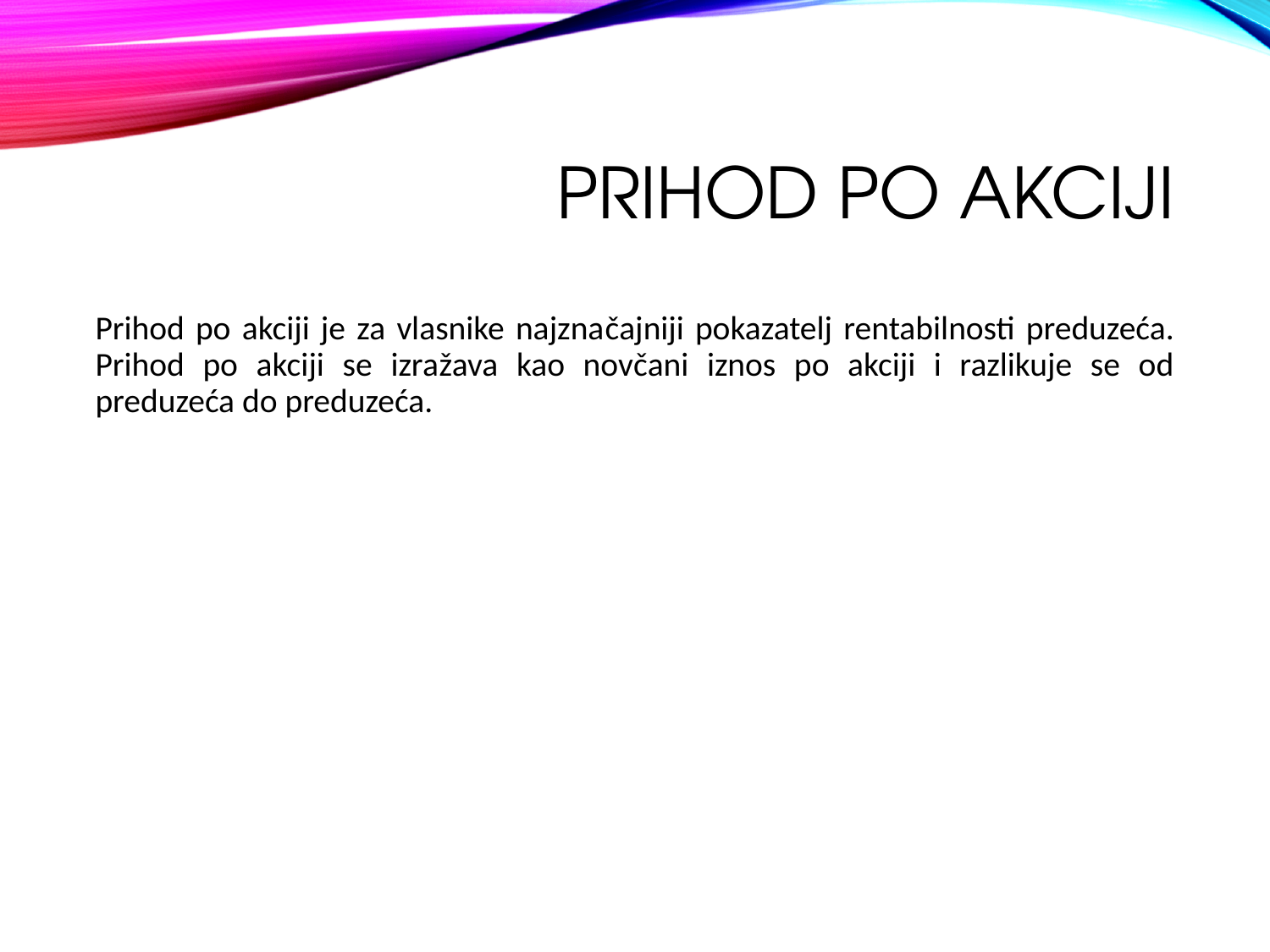

# Prihod po akciji
Prihod po akciji je za vlasnike najznačajniji pokazatelj rentabilnosti preduzeća. Prihod po akciji se izražava kao novčani iznos po akciji i razlikuje se od preduzeća do preduzeća.